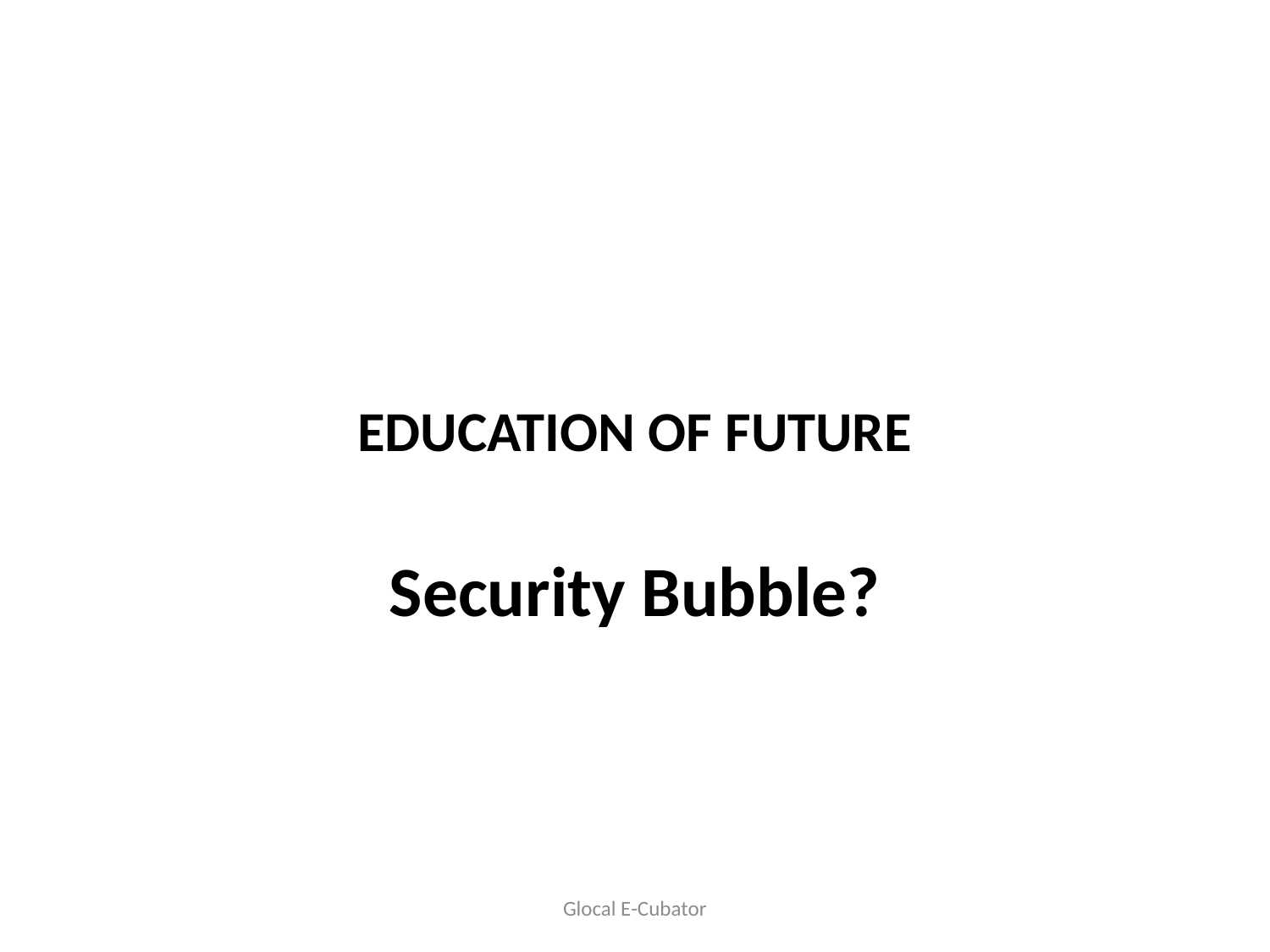

# EDUCATION OF FUTURE
Security Bubble?

Glocal E-Cubator